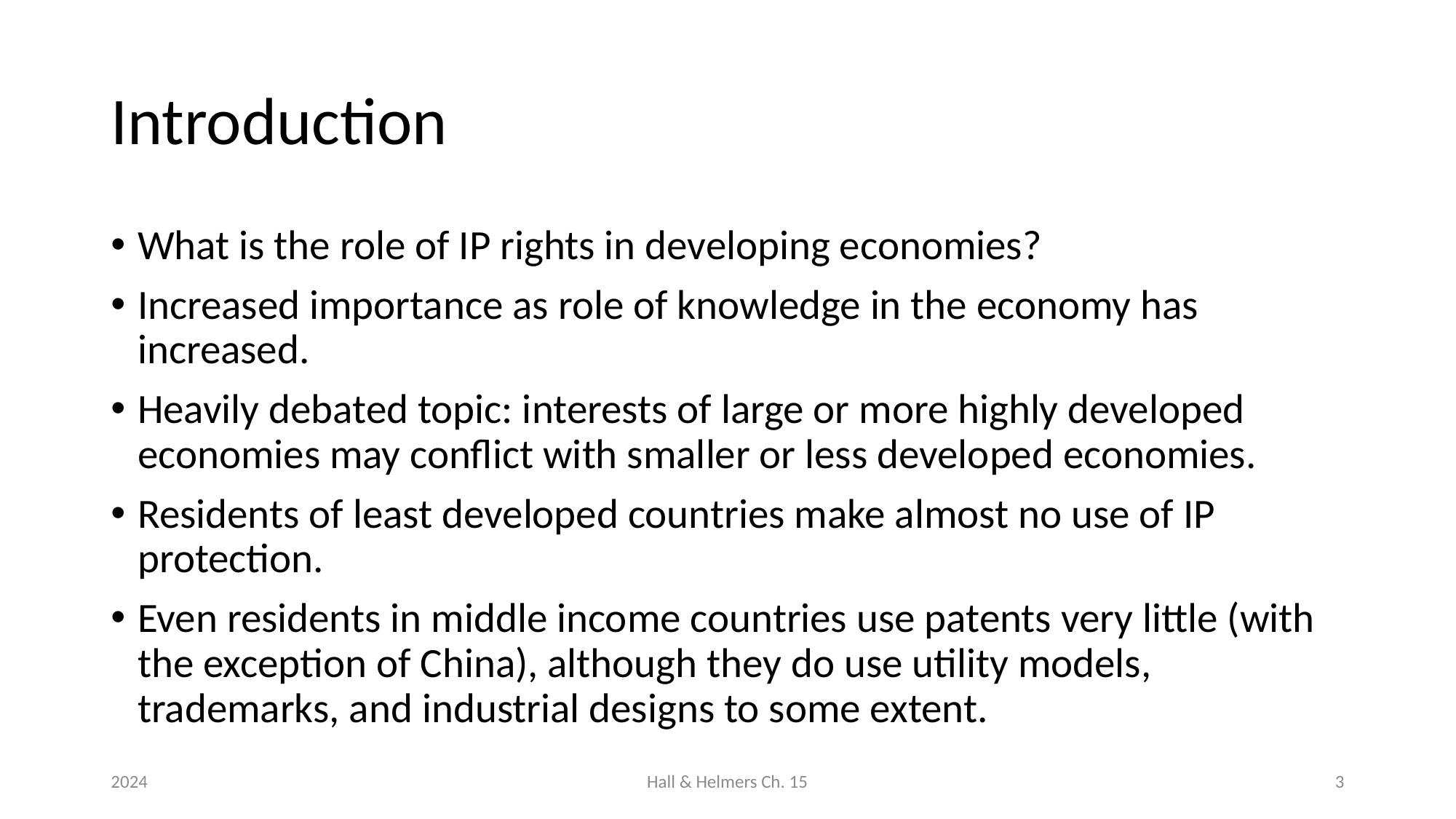

# Introduction
What is the role of IP rights in developing economies?
Increased importance as role of knowledge in the economy has increased.
Heavily debated topic: interests of large or more highly developed economies may conflict with smaller or less developed economies.
Residents of least developed countries make almost no use of IP protection.
Even residents in middle income countries use patents very little (with the exception of China), although they do use utility models, trademarks, and industrial designs to some extent.
2024
Hall & Helmers Ch. 15
3